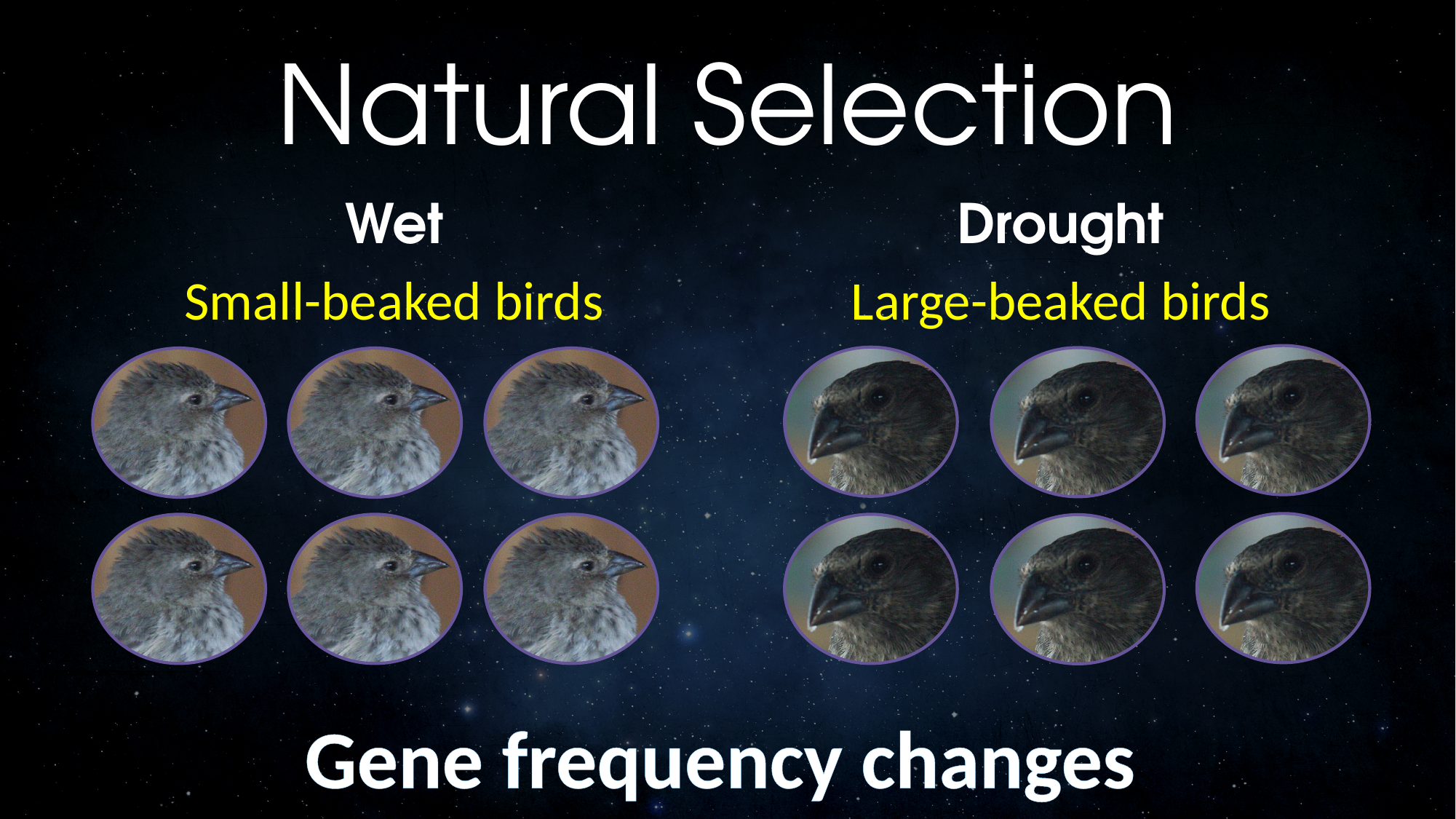

# Natural Selection
Wet
Drought
Small-beaked birds
Large-beaked birds

Gene frequency changes